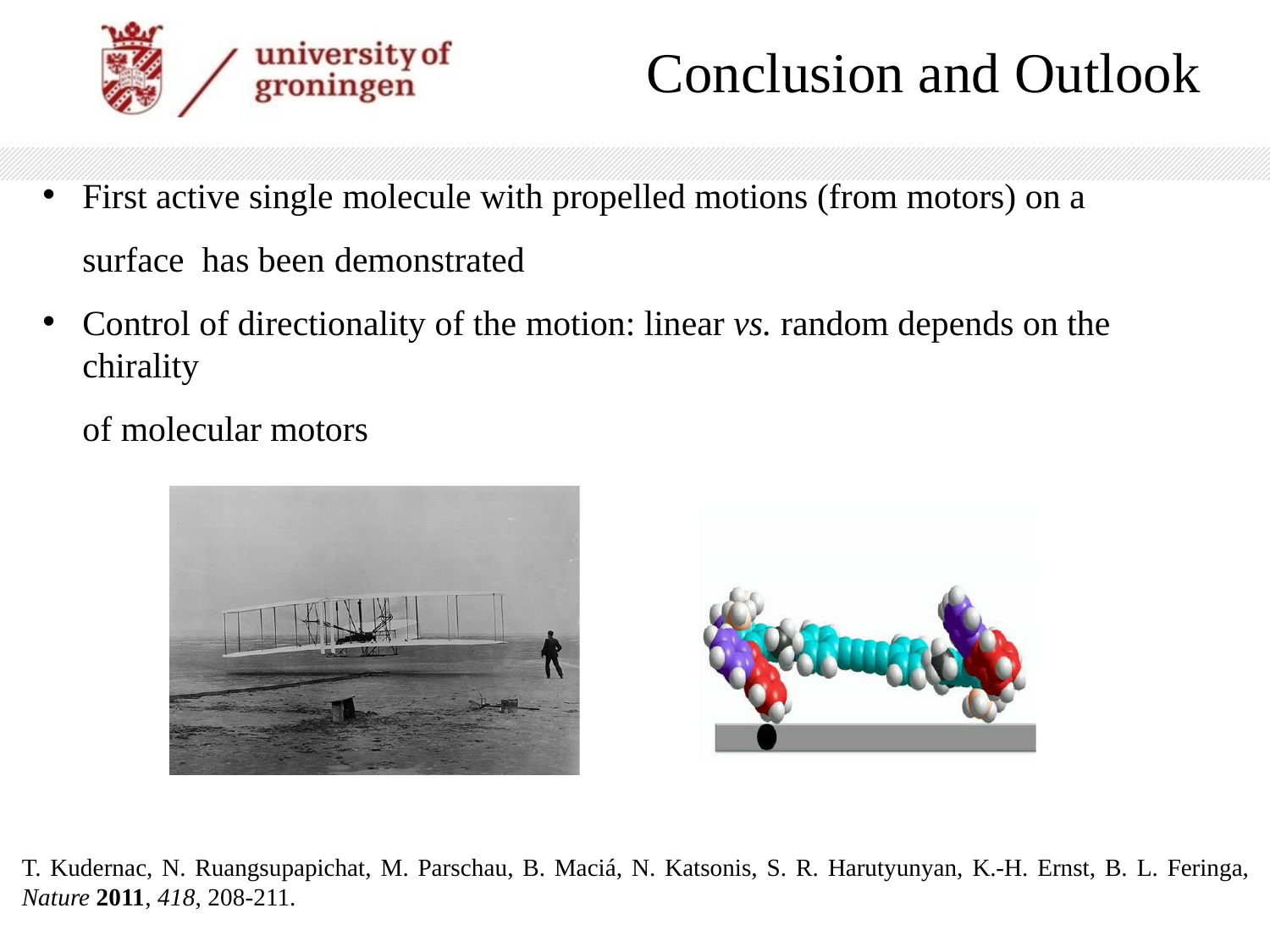

# Conclusion and Outlook
First active single molecule with propelled motions (from motors) on a surface  has been demonstrated
Control of directionality of the motion: linear vs. random depends on the chirality
of molecular motors

T. Kudernac, N. Ruangsupapichat, M. Parschau, B. Maciá, N. Katsonis, S. R. Harutyunyan, K.-H. Ernst, B. L. Feringa,
Nature 2011, 418, 208-211.